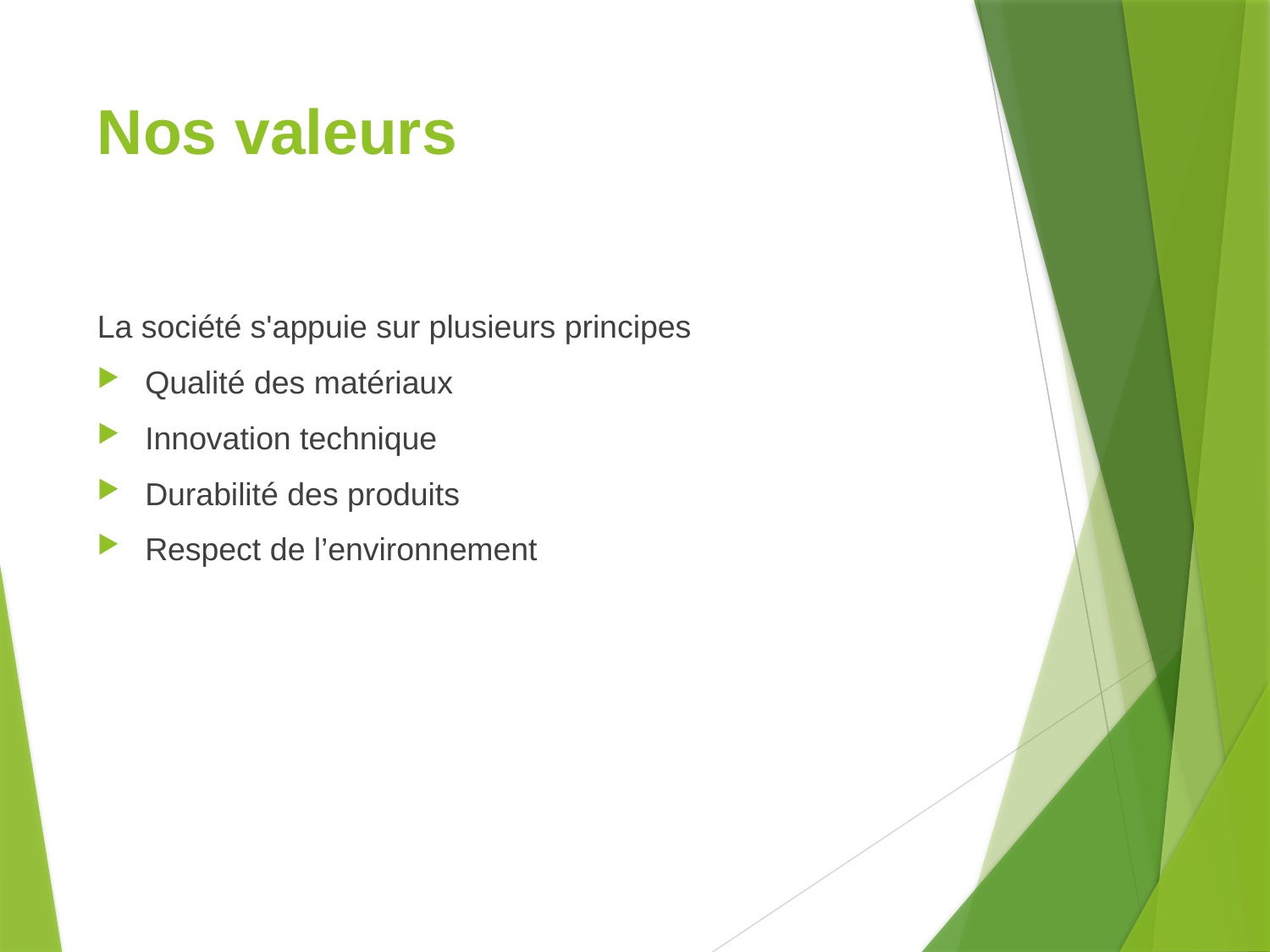

# Nos valeurs
La société s'appuie sur plusieurs principes
Qualité des matériaux
Innovation technique
Durabilité des produits
Respect de l’environnement